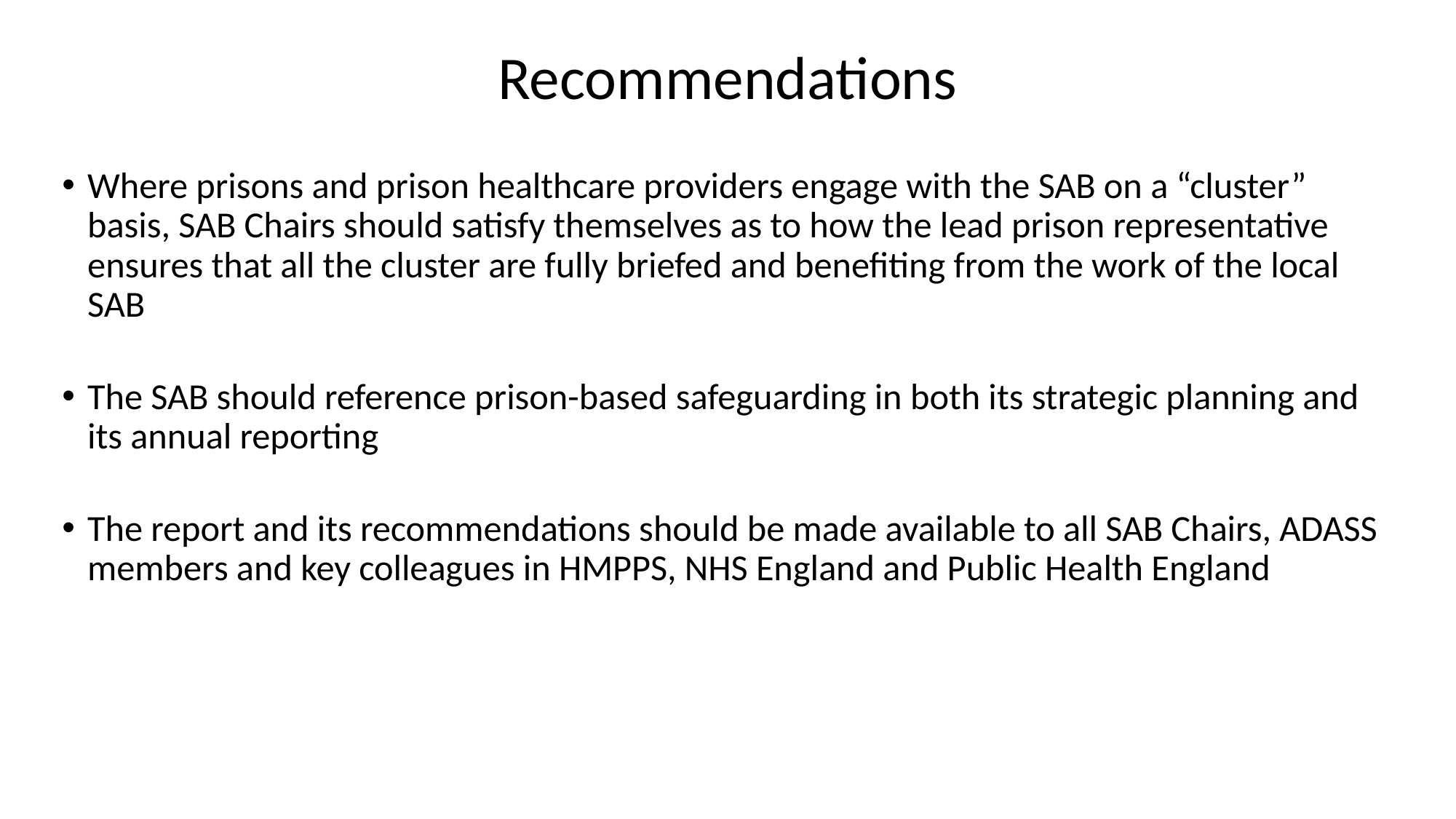

# Recommendations
Where prisons and prison healthcare providers engage with the SAB on a “cluster” basis, SAB Chairs should satisfy themselves as to how the lead prison representative ensures that all the cluster are fully briefed and benefiting from the work of the local SAB

The SAB should reference prison-based safeguarding in both its strategic planning and its annual reporting

The report and its recommendations should be made available to all SAB Chairs, ADASS members and key colleagues in HMPPS, NHS England and Public Health England